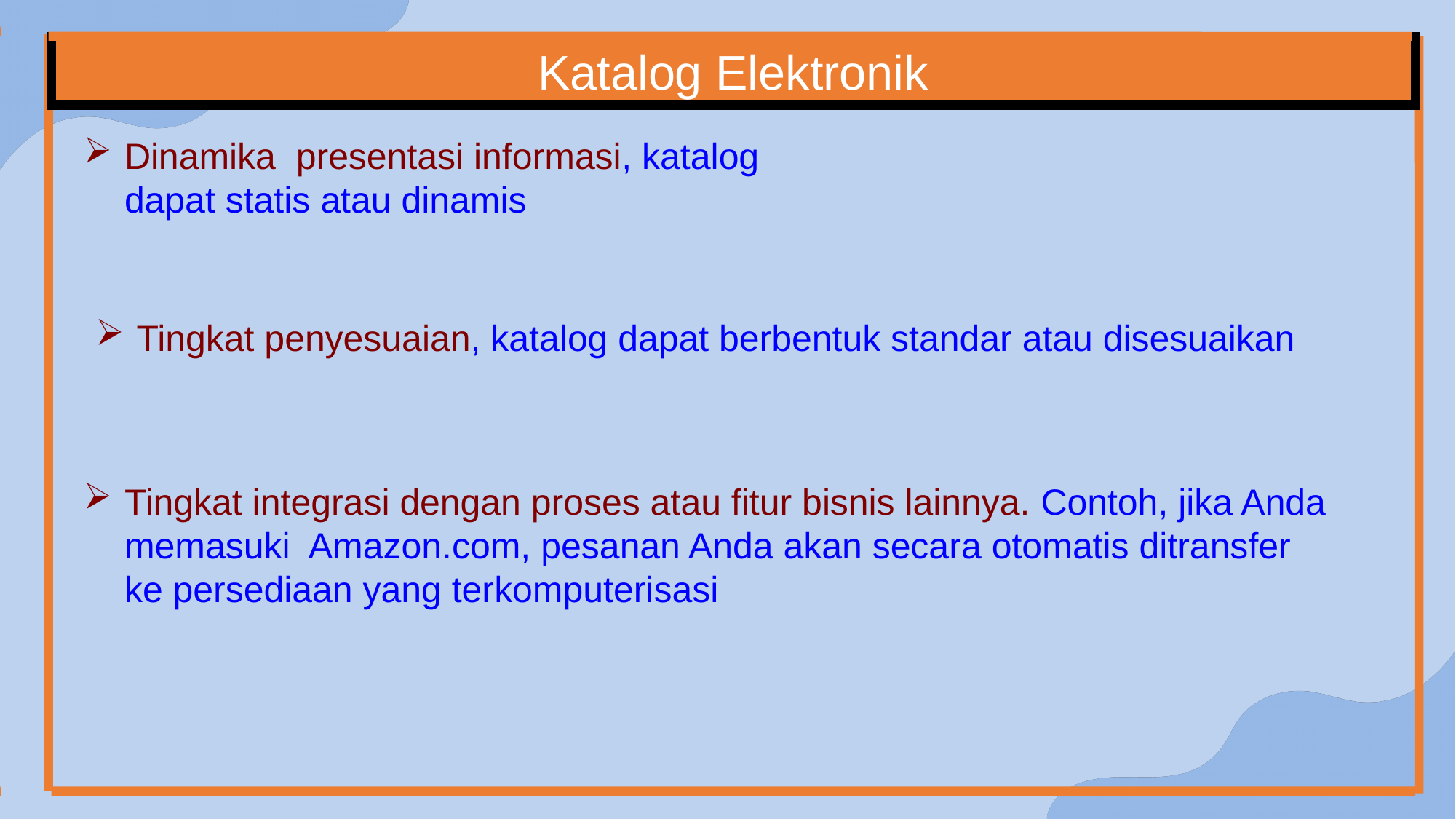

Katalog Elektronik

Dinamika  presentasi informasi, katalog dapat statis atau dinamis

Tingkat penyesuaian, katalog dapat berbentuk standar atau disesuaikan
Tingkat integrasi dengan proses atau fitur bisnis lainnya. Contoh, jika Anda memasuki  Amazon.com, pesanan Anda akan secara otomatis ditransfer   ke persediaan yang terkomputerisasi